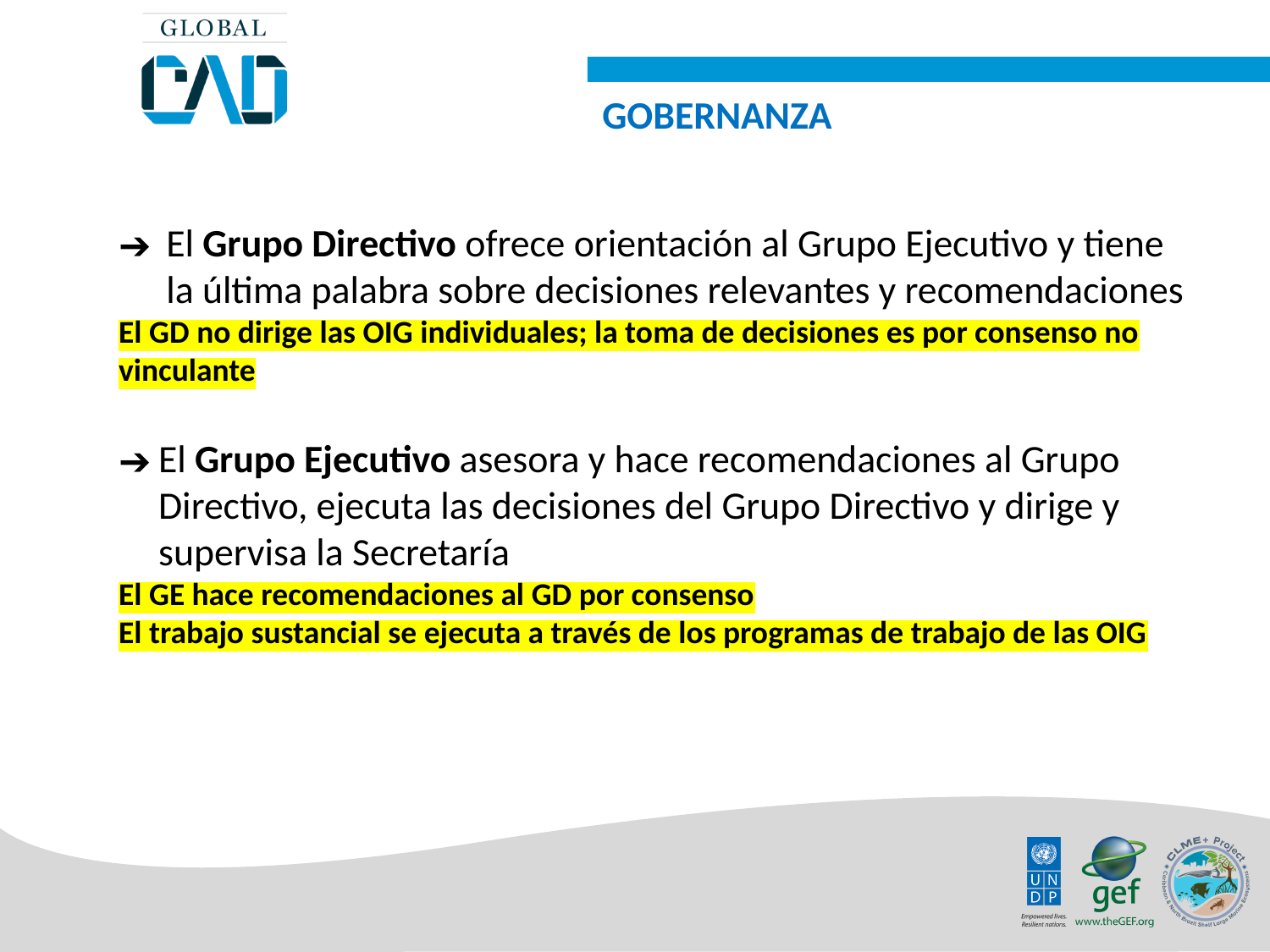

GOBERNANZA
El Grupo Directivo ofrece orientación al Grupo Ejecutivo y tiene la última palabra sobre decisiones relevantes y recomendaciones
El GD no dirige las OIG individuales; la toma de decisiones es por consenso no vinculante

El Grupo Ejecutivo asesora y hace recomendaciones al Grupo Directivo, ejecuta las decisiones del Grupo Directivo y dirige y supervisa la Secretaría
El GE hace recomendaciones al GD por consenso
El trabajo sustancial se ejecuta a través de los programas de trabajo de las OIG